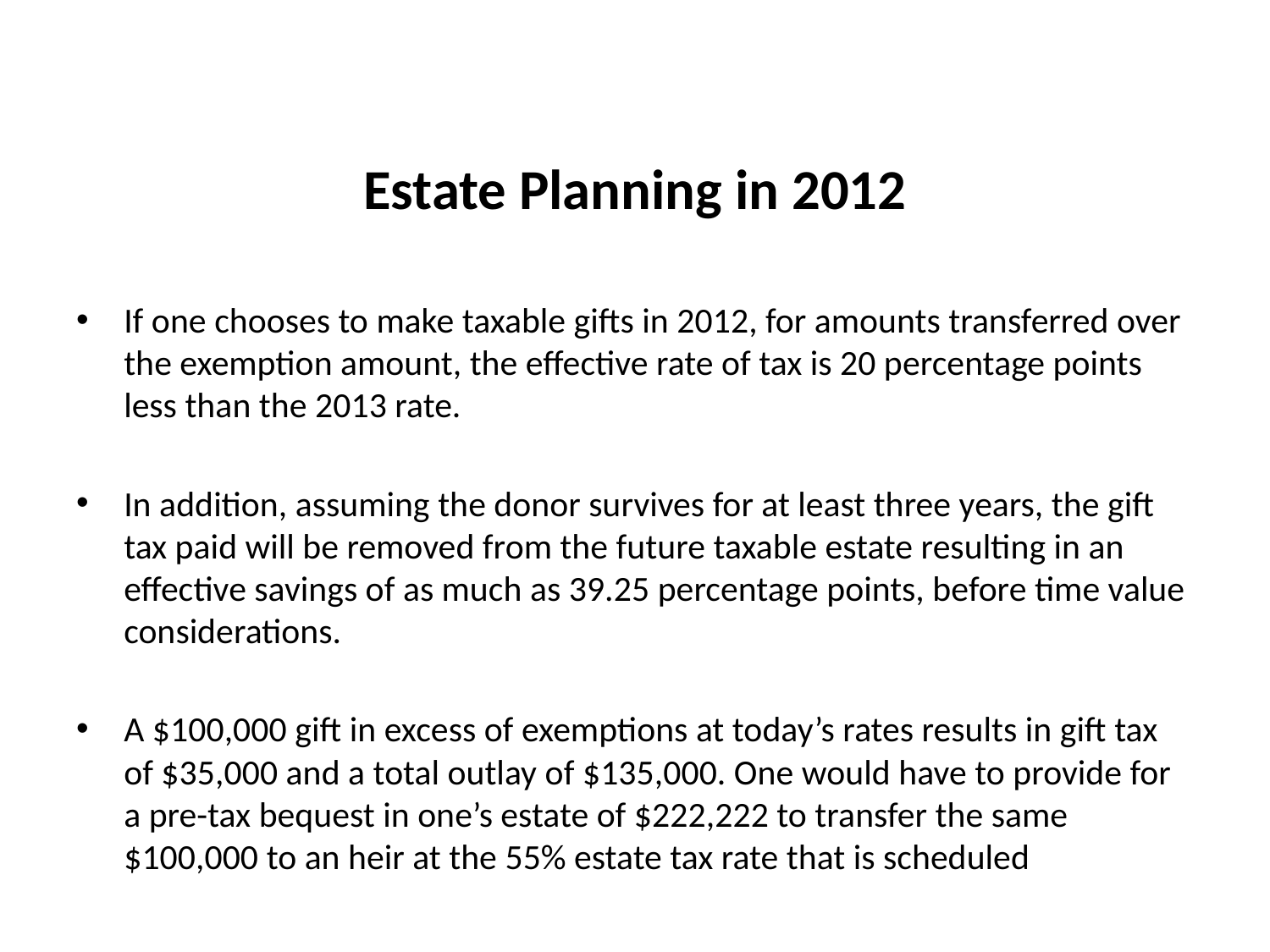

# Estate Planning in 2012
If one chooses to make taxable gifts in 2012, for amounts transferred over the exemption amount, the effective rate of tax is 20 percentage points less than the 2013 rate.

In addition, assuming the donor survives for at least three years, the gift tax paid will be removed from the future taxable estate resulting in an effective savings of as much as 39.25 percentage points, before time value considerations.

A $100,000 gift in excess of exemptions at today’s rates results in gift tax of $35,000 and a total outlay of $135,000. One would have to provide for a pre-tax bequest in one’s estate of $222,222 to transfer the same $100,000 to an heir at the 55% estate tax rate that is scheduled to return in 2013.